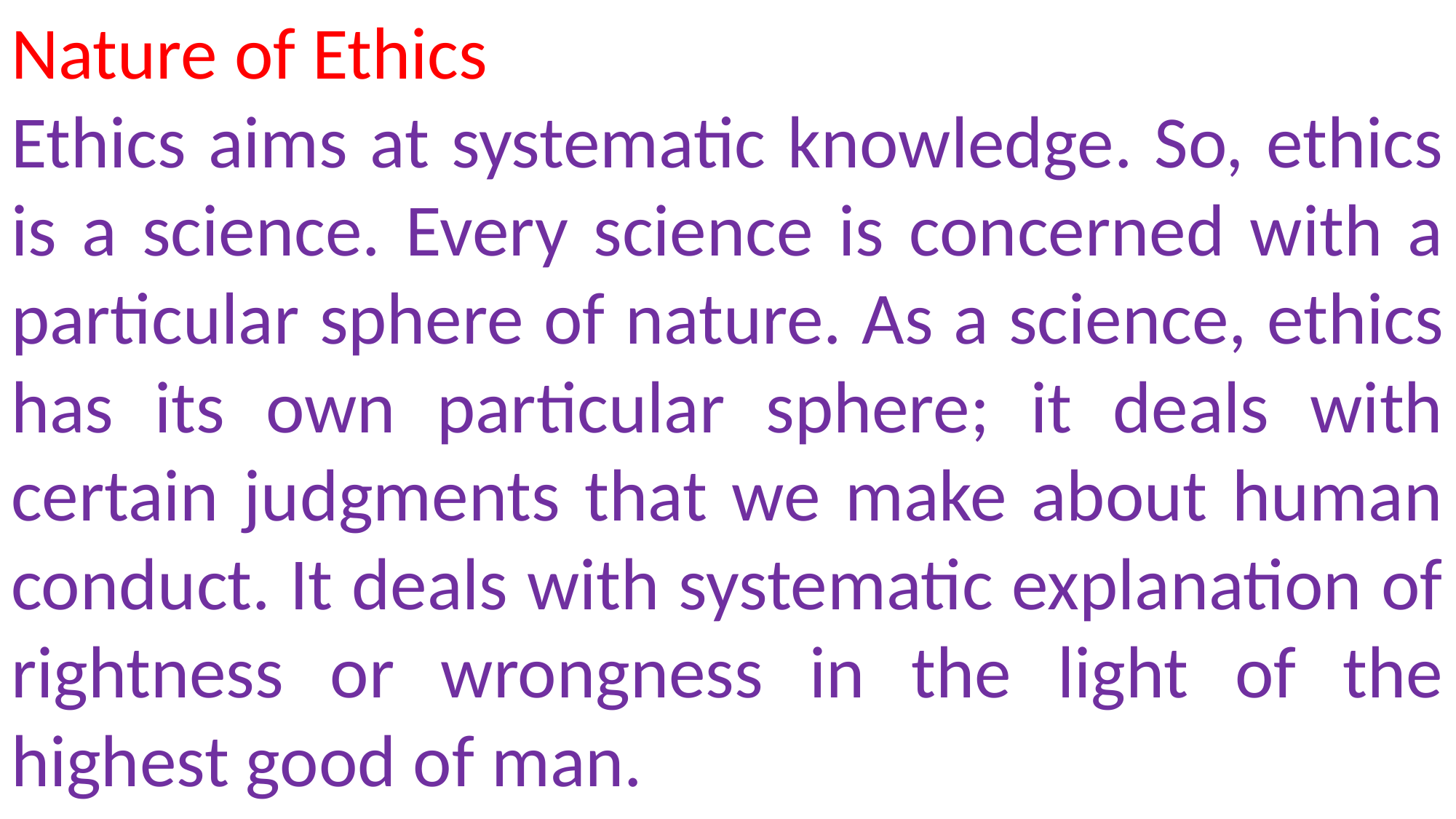

Nature of Ethics
Ethics aims at systematic knowledge. So, ethics is a science. Every science is concerned with a particular sphere of nature. As a science, ethics has its own particular sphere; it deals with certain judgments that we make about human conduct. It deals with systematic explanation of rightness or wrongness in the light of the highest good of man.